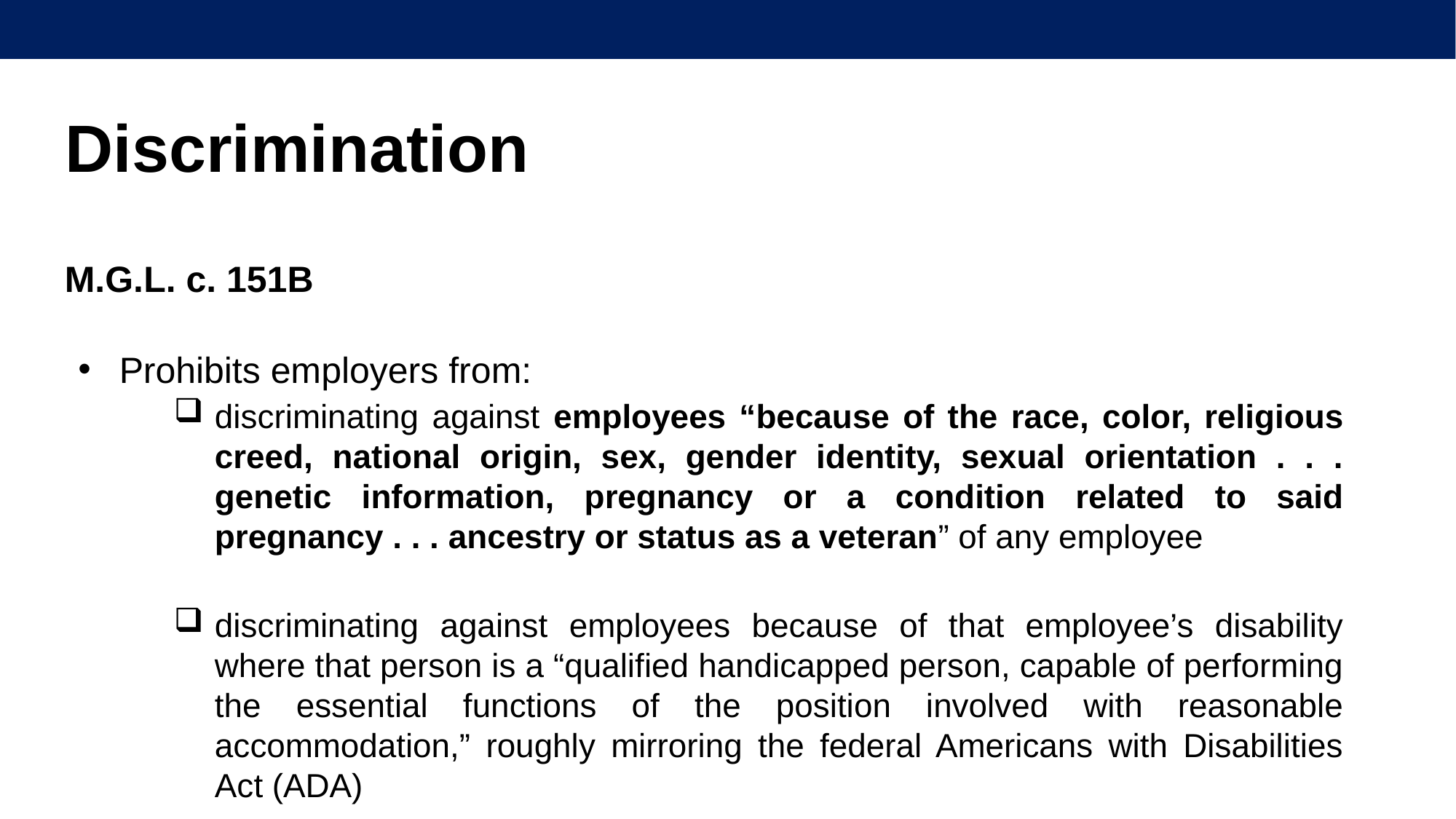

# Discrimination
M.G.L. c. 151B

Prohibits employers from:
discriminating against employees “because of the race, color, religious creed, national origin, sex, gender identity, sexual orientation . . . genetic information, pregnancy or a condition related to said pregnancy . . . ancestry or status as a veteran” of any employee

discriminating against employees because of that employee’s disability where that person is a “qualified handicapped person, capable of performing the essential functions of the position involved with reasonable accommodation,” roughly mirroring the federal Americans with Disabilities Act (ADA)